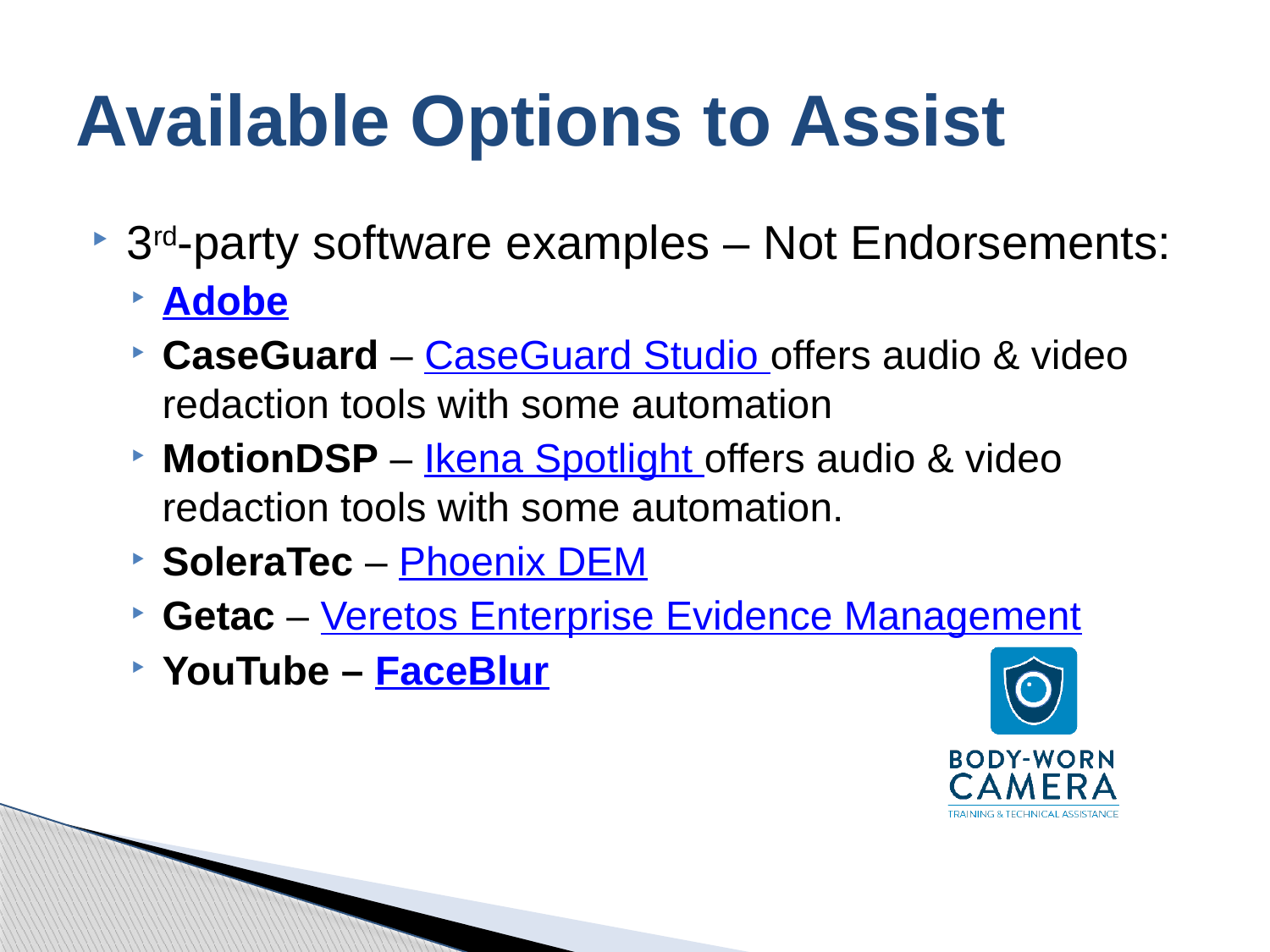

# Available Options to Assist
3rd-party software examples – Not Endorsements:
Adobe
CaseGuard – CaseGuard Studio offers audio & video redaction tools with some automation
MotionDSP – Ikena Spotlight offers audio & video redaction tools with some automation.
SoleraTec – Phoenix DEM
Getac – Veretos Enterprise Evidence Management
YouTube – FaceBlur